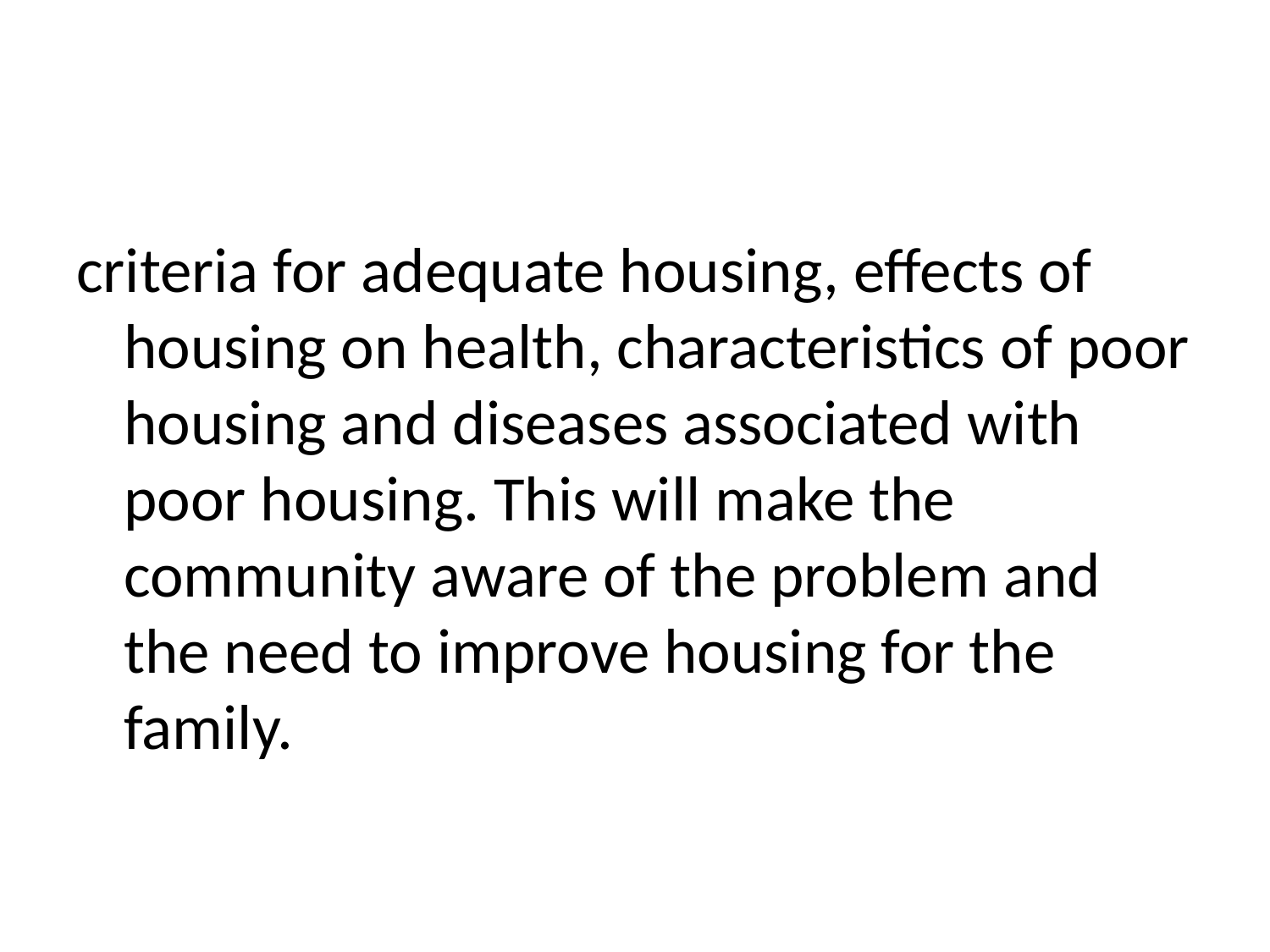

#
criteria for adequate housing, effects of housing on health, characteristics of poor housing and diseases associated with poor housing. This will make the community aware of the problem and the need to improve housing for the family.